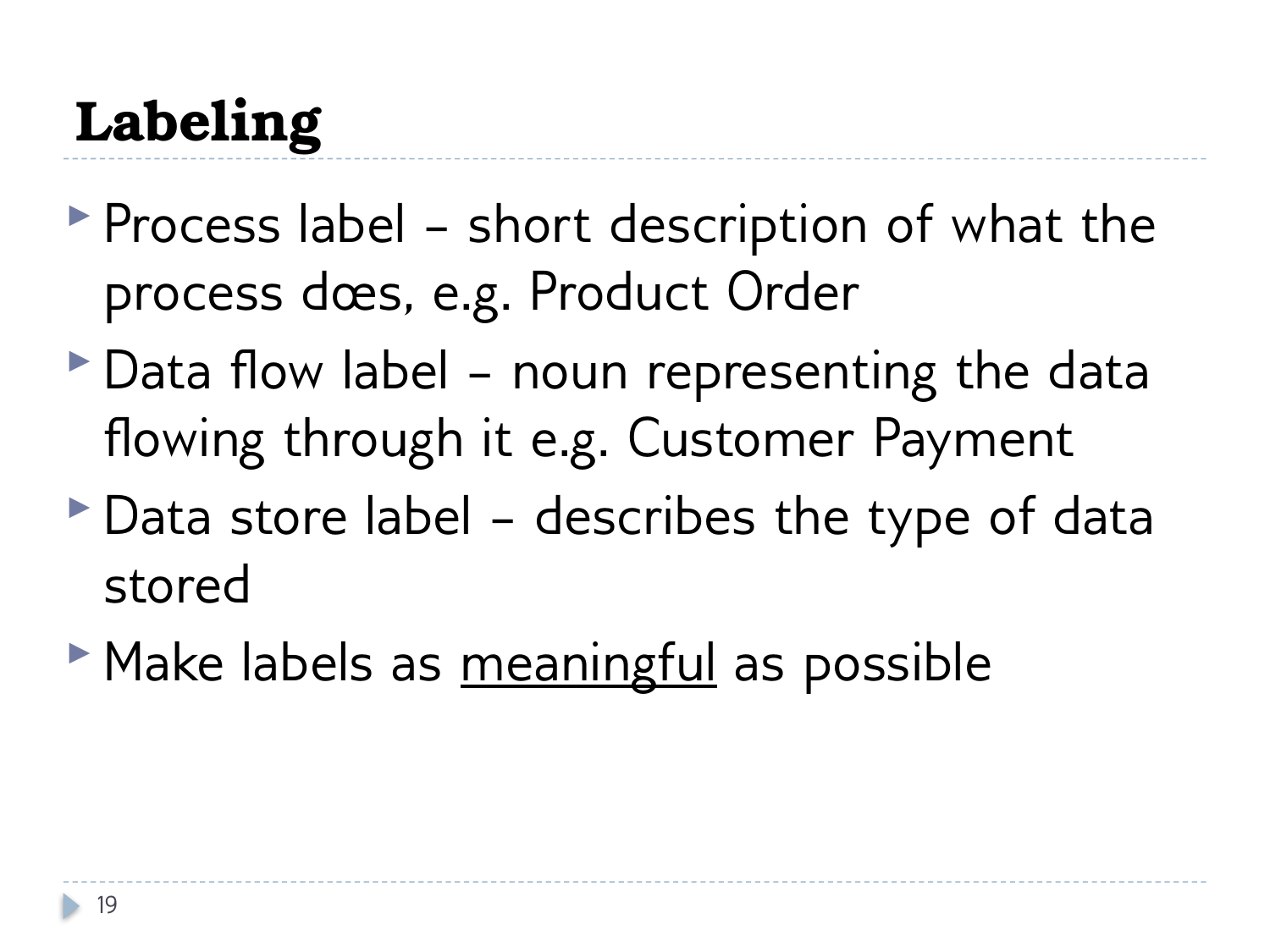

# Labeling
Process label – short description of what the process does, e.g. Product Order
Data flow label – noun representing the data flowing through it e.g. Customer Payment
Data store label – describes the type of data stored
Make labels as meaningful as possible

19